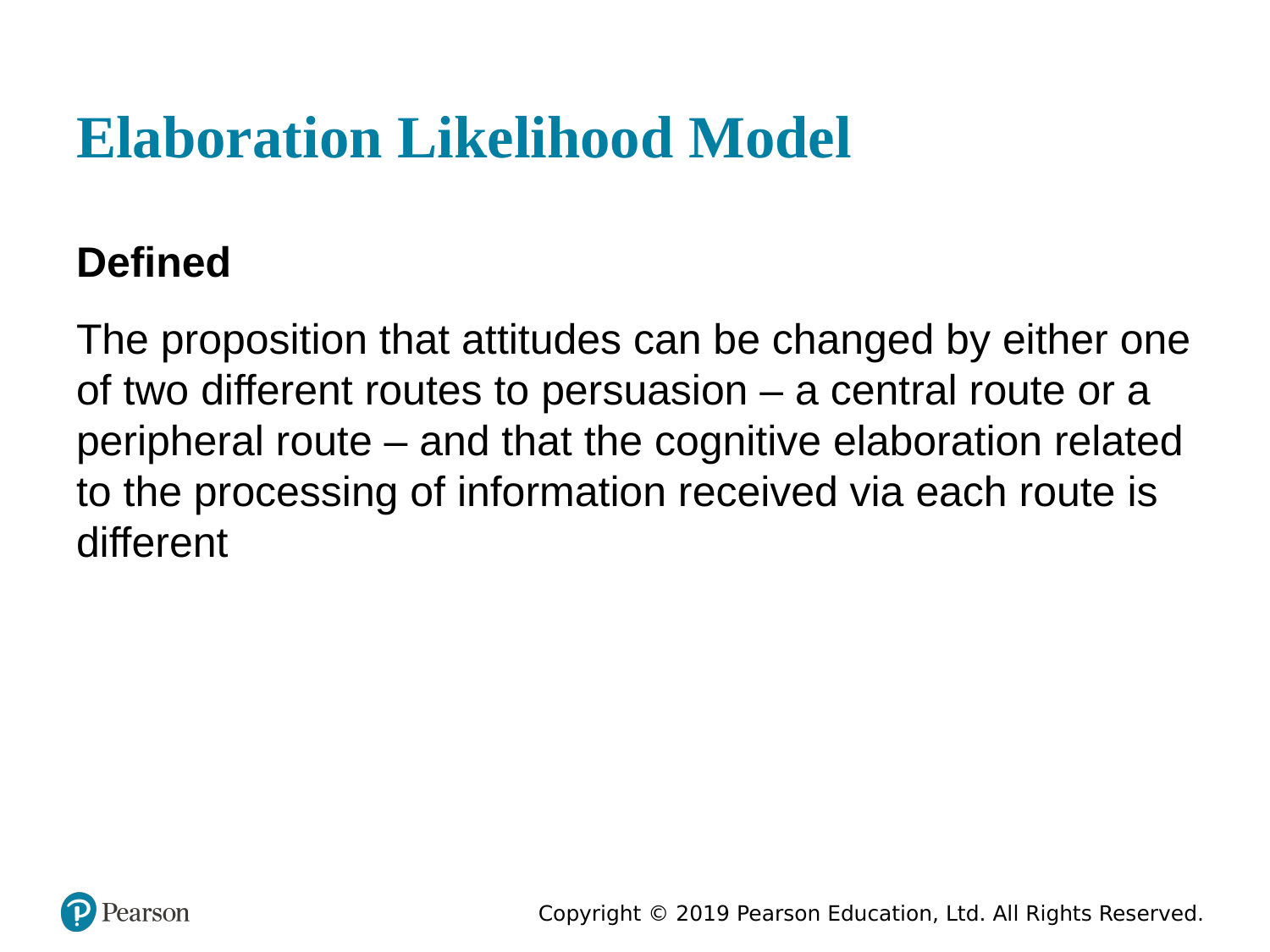

# Elaboration Likelihood Model
Defined
The proposition that attitudes can be changed by either one of two different routes to persuasion – a central route or a peripheral route – and that the cognitive elaboration related to the processing of information received via each route is different